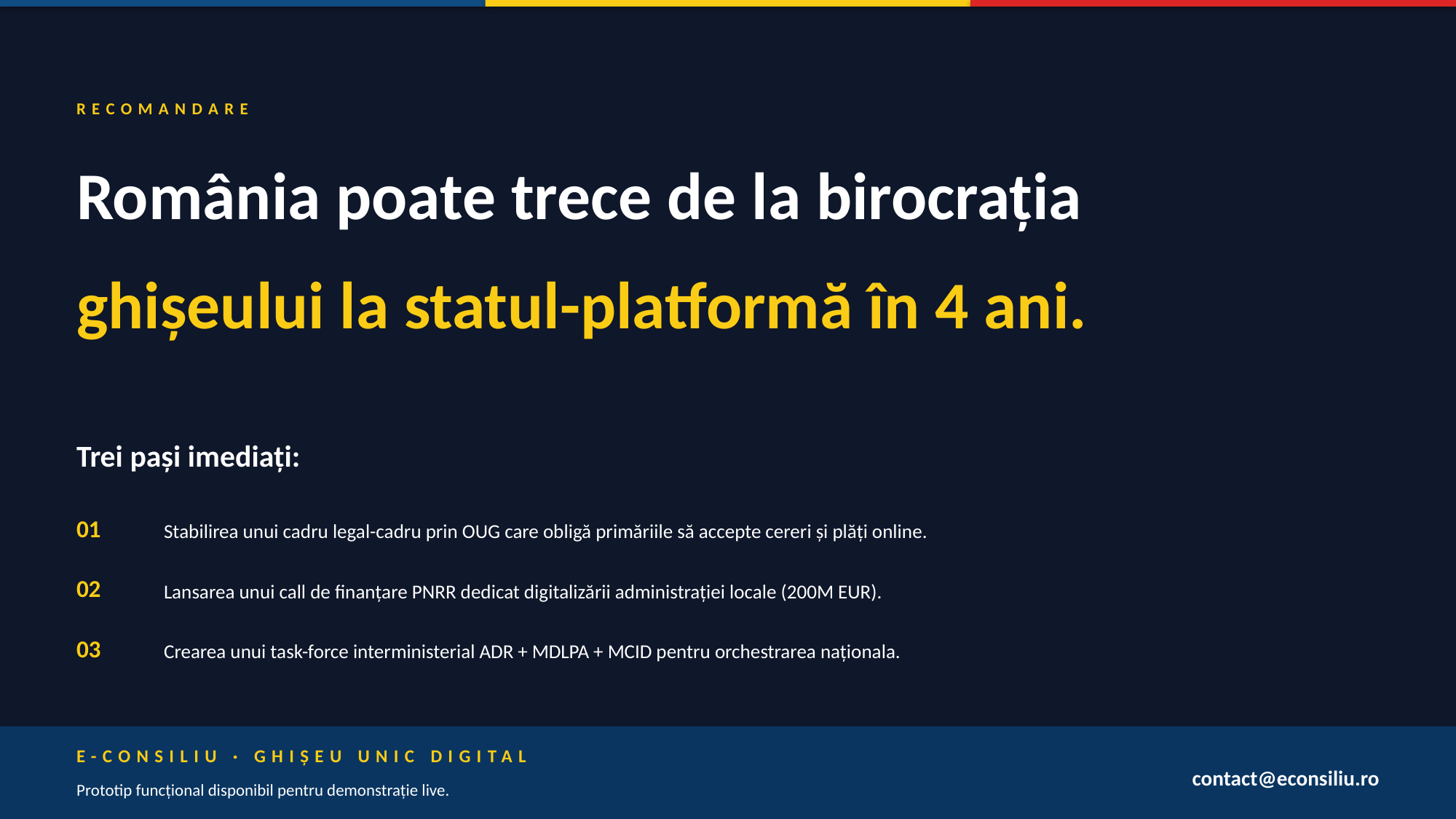

RECOMANDARE
România poate trece de la birocrația
ghișeului la statul-platformă în 4 ani.
Trei pași imediați:
01
Stabilirea unui cadru legal-cadru prin OUG care obligă primăriile să accepte cereri și plăți online.
02
Lansarea unui call de finanțare PNRR dedicat digitalizării administrației locale (200M EUR).
03
Crearea unui task-force interministerial ADR + MDLPA + MCID pentru orchestrarea naționala.

E-CONSILIU · GHIȘEU UNIC DIGITAL
contact@econsiliu.ro
Prototip funcțional disponibil pentru demonstrație live.